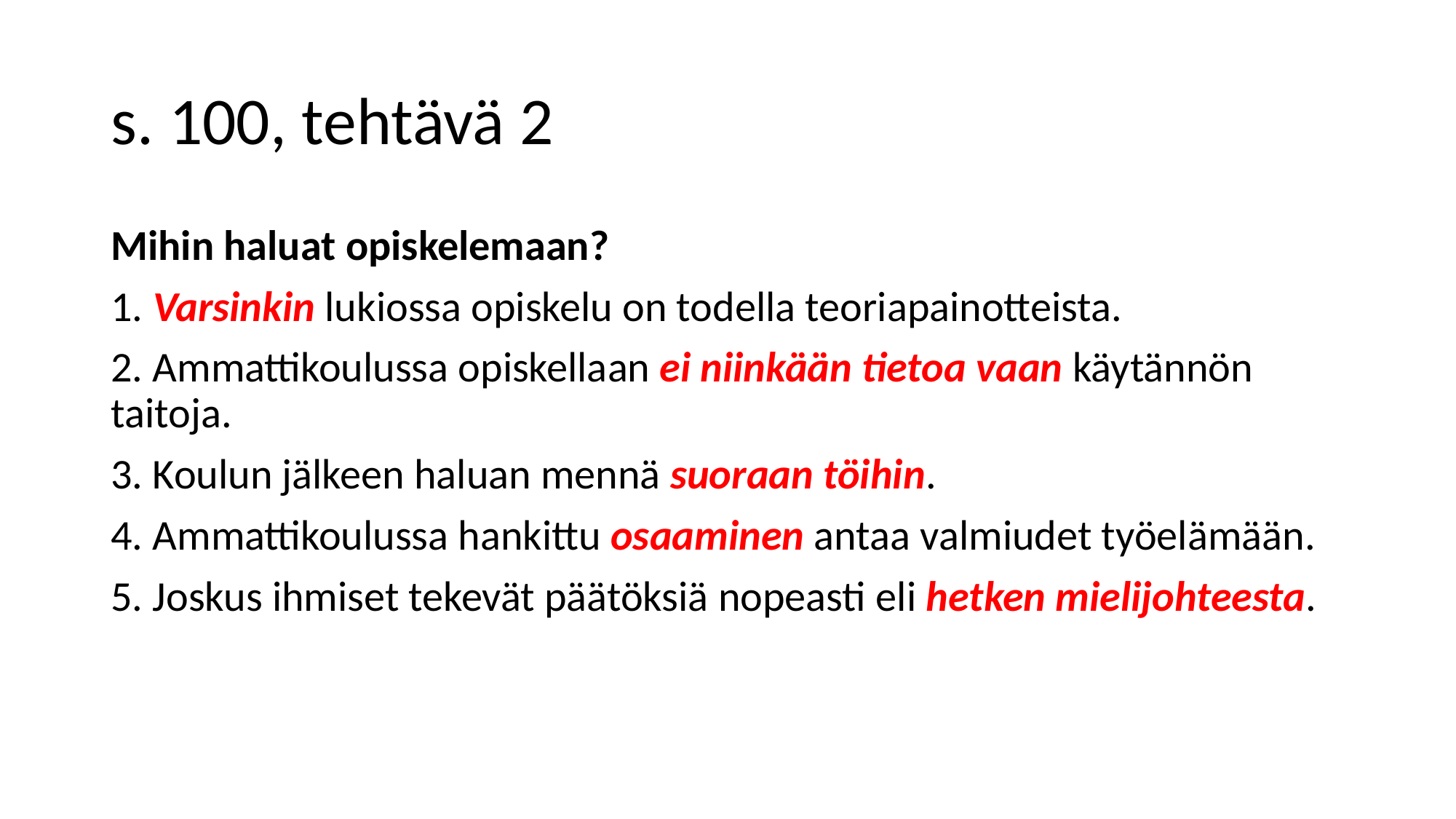

# s. 100, tehtävä 2
Mihin haluat opiskelemaan?
1. Varsinkin lukiossa opiskelu on todella teoriapainotteista.
2. Ammattikoulussa opiskellaan ei niinkään tietoa vaan käytännön taitoja.
3. Koulun jälkeen haluan mennä suoraan töihin.
4. Ammattikoulussa hankittu osaaminen antaa valmiudet työelämään.
5. Joskus ihmiset tekevät päätöksiä nopeasti eli hetken mielijohteesta.